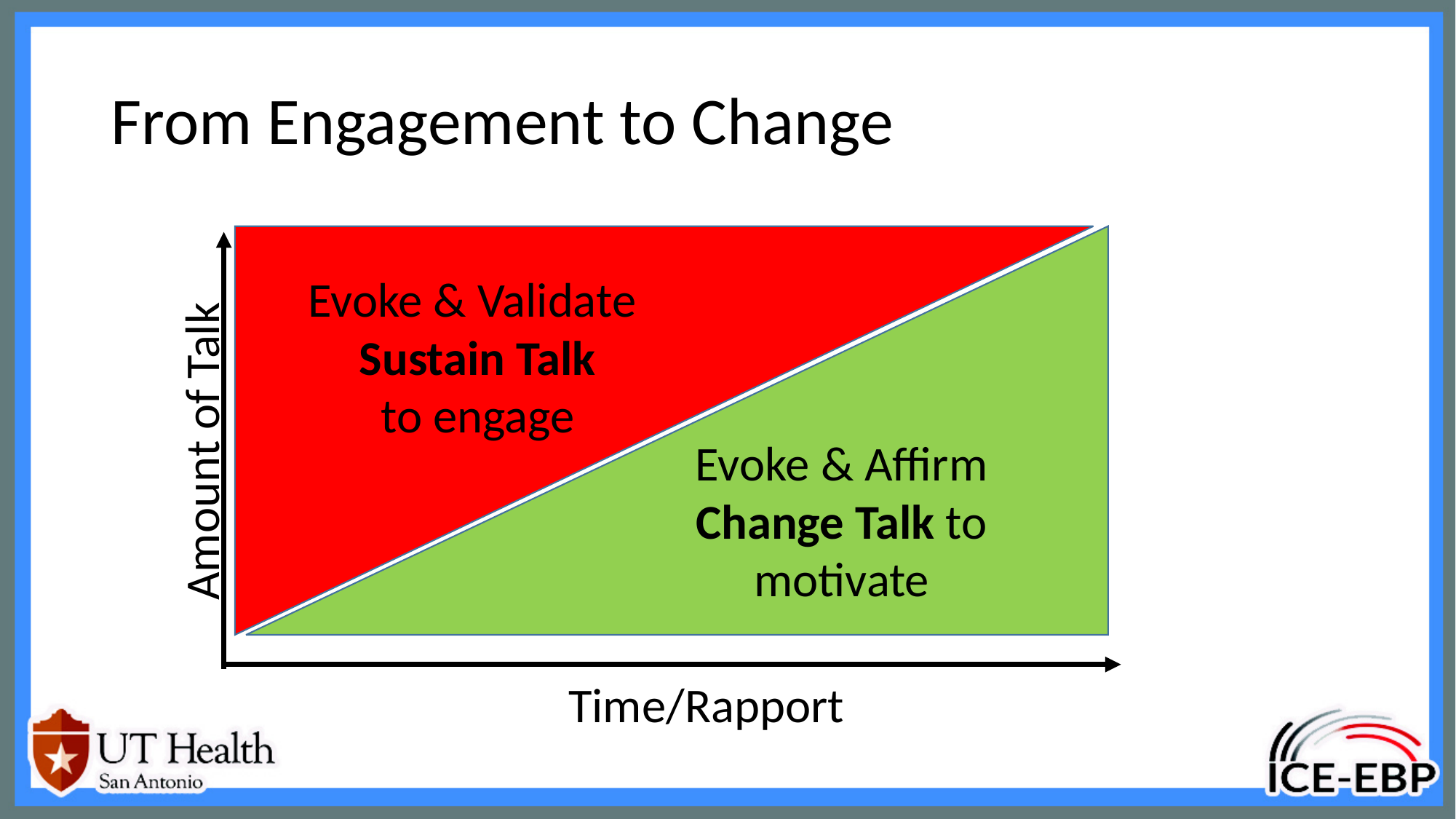

# From Engagement to Change
Evoke & Validate
Sustain Talk
to engage
Amount of Talk
Evoke & Affirm
Change Talk to motivate
Time/Rapport